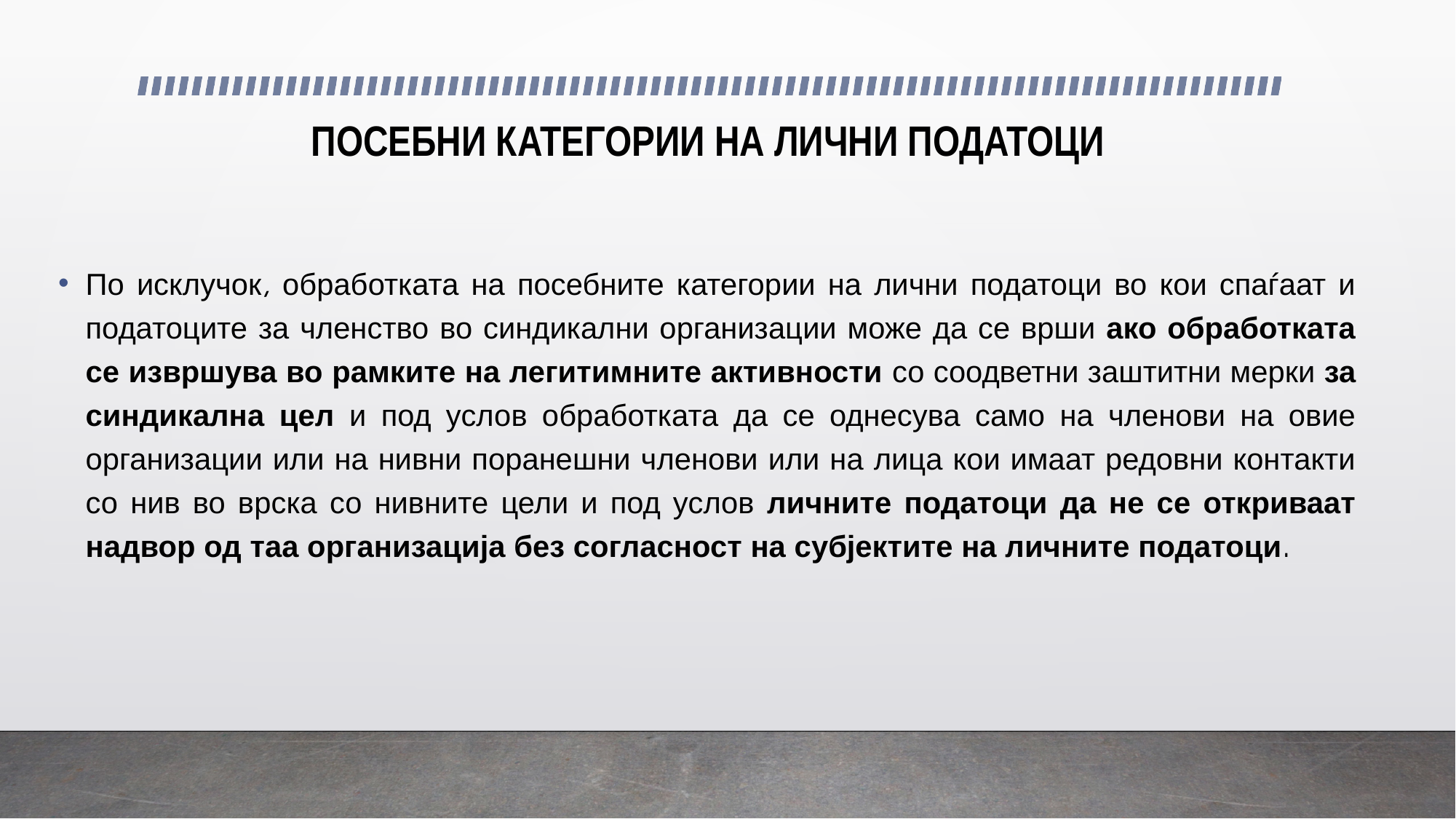

# ПОСЕБНИ КАТЕГОРИИ НА ЛИЧНИ ПОДАТОЦИ

По исклучок, обработката на посебните категории на лични податоци во кои спаѓаат и податоците за членство во синдикални организации може да се врши ако обработката се извршува во рамките на легитимните активности со соодветни заштитни мерки за синдикална цел и под услов обработката да се однесува само на членови на овие организации или на нивни поранешни членови или на лица кои имаат редовни контакти со нив во врска со нивните цели и под услов личните податоци да не се откриваат надвор од таа организација без согласност на субјектите на личните податоци.